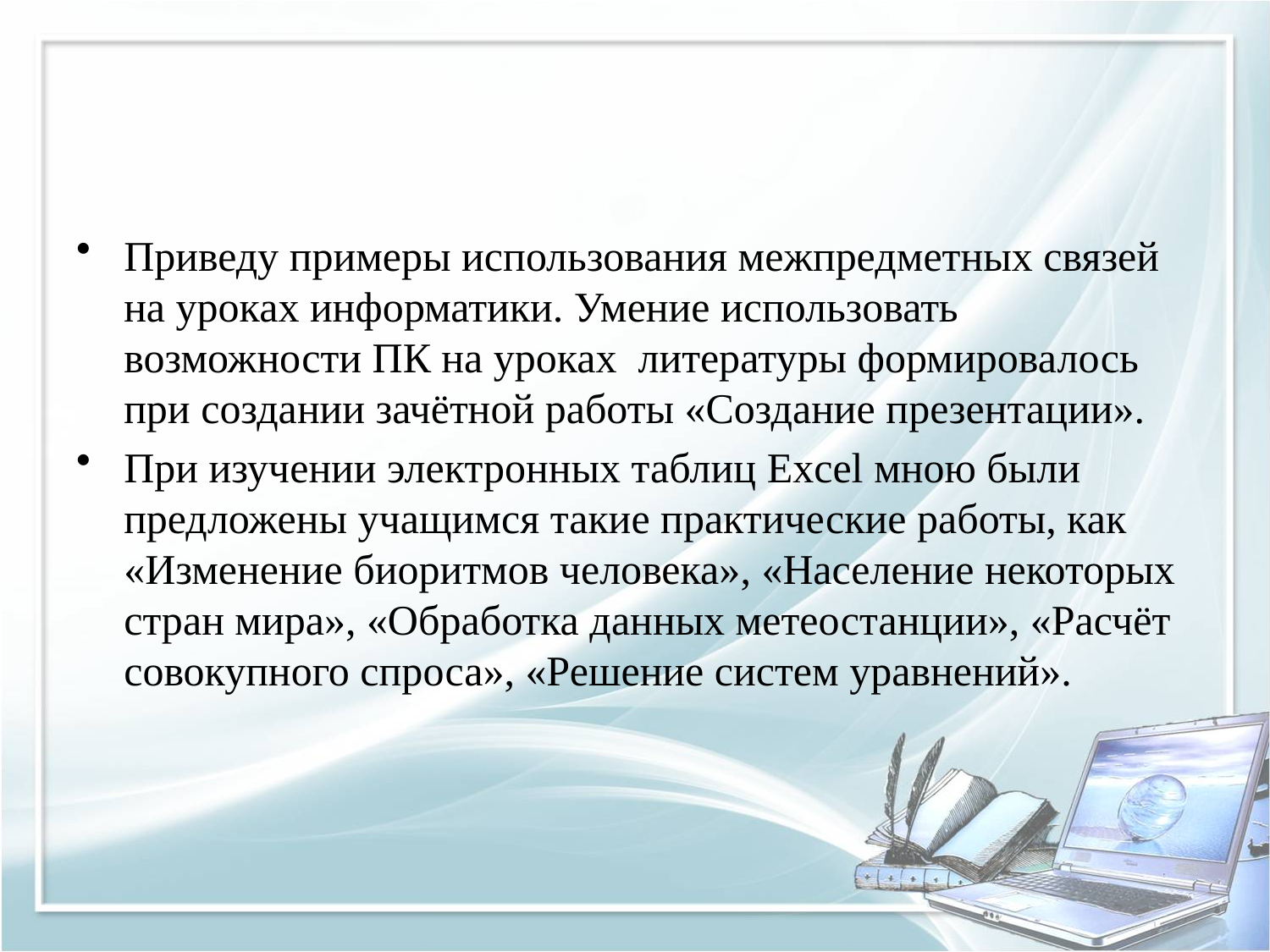

#
Приведу примеры использования межпредметных связей на уроках информатики. Умение использовать возможности ПК на уроках  литературы формировалось при создании зачётной работы «Создание презентации».
При изучении электронных таблиц Excel мною были предложены учащимся такие практические работы, как «Изменение биоритмов человека», «Население некоторых стран мира», «Обработка данных метеостанции», «Расчёт совокупного спроса», «Решение систем уравнений».